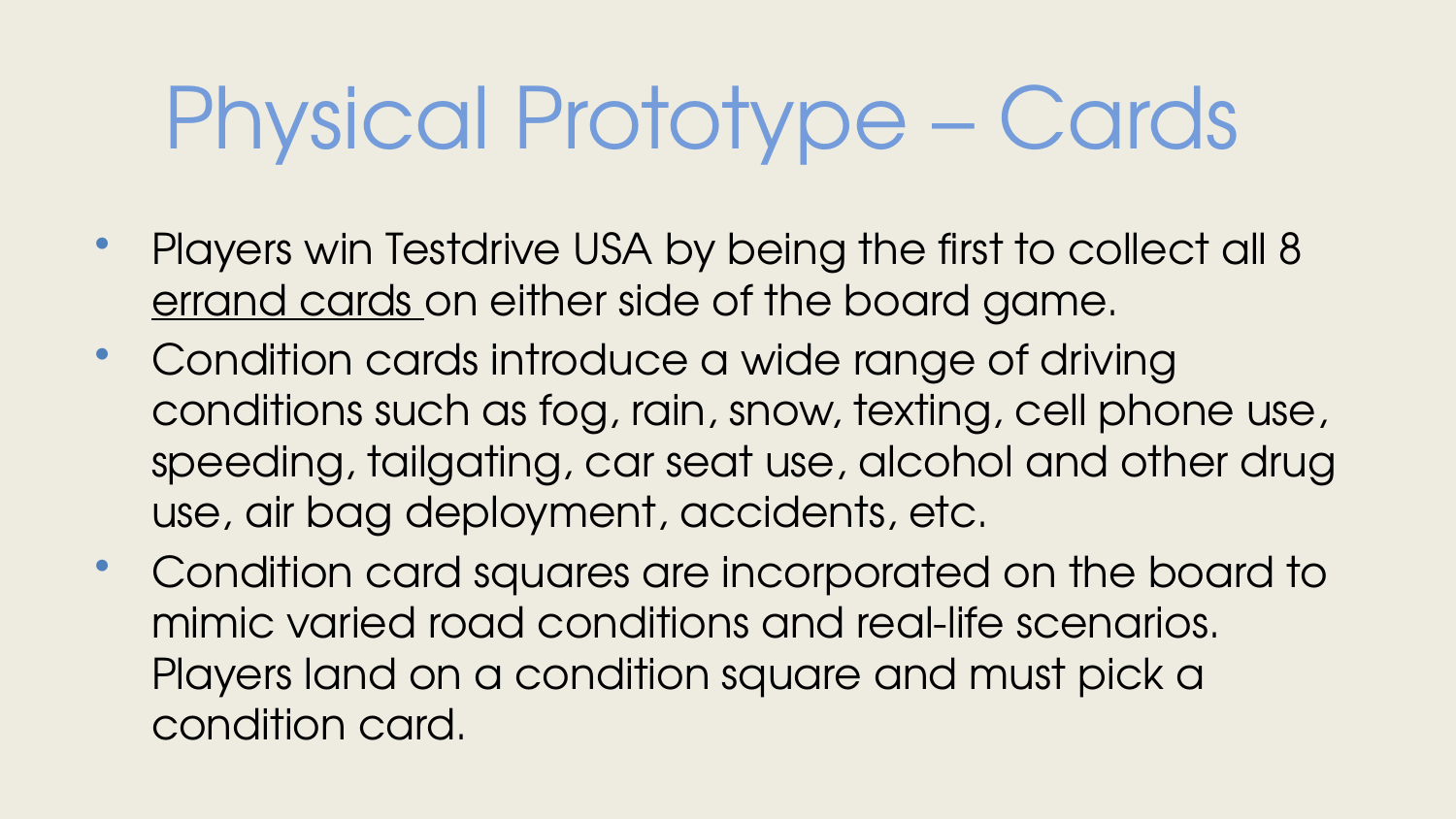

# Physical Prototype – Cards
Players win Testdrive USA by being the first to collect all 8 errand cards on either side of the board game.
Condition cards introduce a wide range of driving conditions such as fog, rain, snow, texting, cell phone use, speeding, tailgating, car seat use, alcohol and other drug use, air bag deployment, accidents, etc.
Condition card squares are incorporated on the board to mimic varied road conditions and real-life scenarios. Players land on a condition square and must pick a condition card.